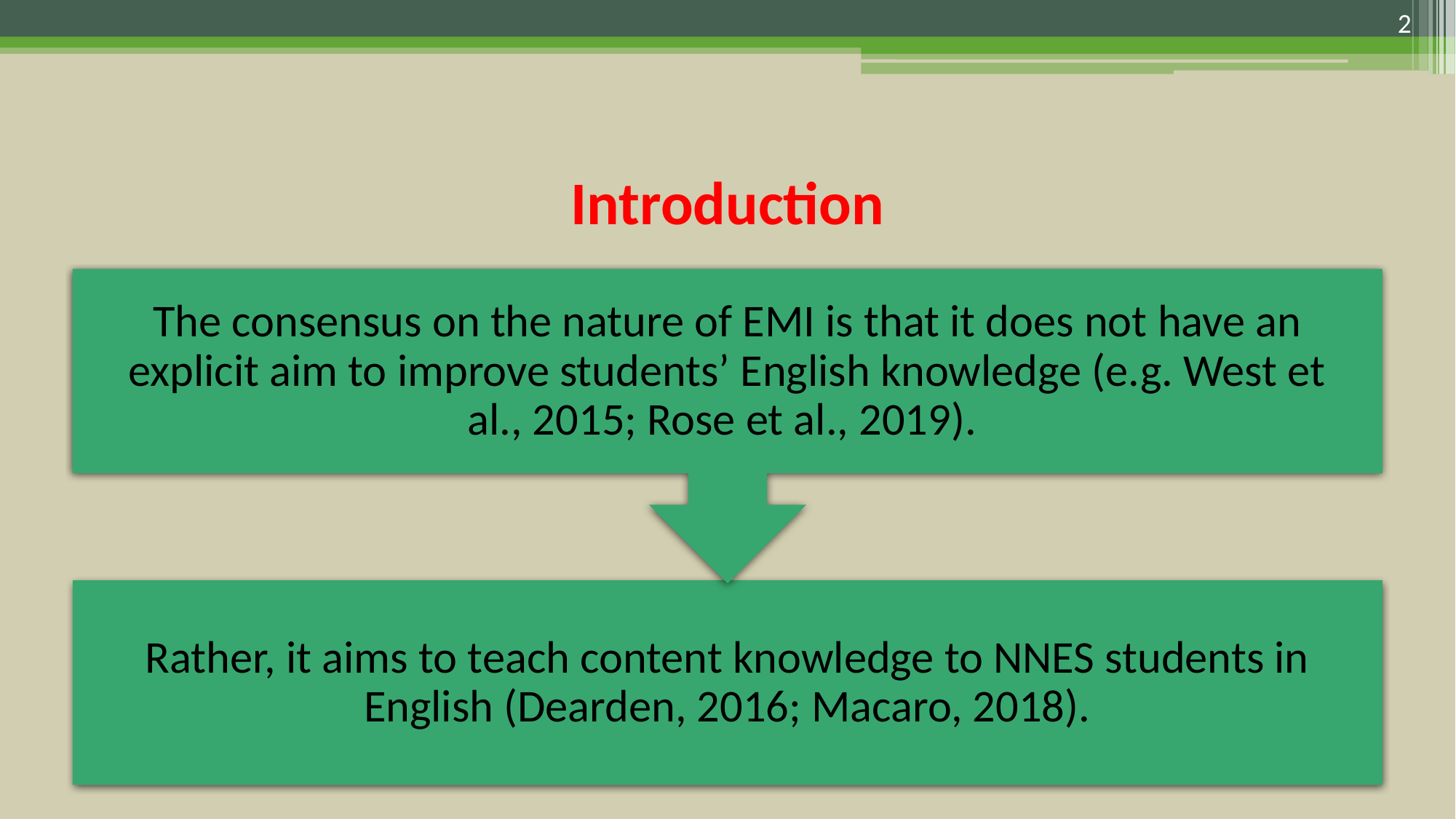

2
# Introduction
Rather, it aims to teach content knowledge to NNES students in English (Dearden, 2016; Macaro, 2018).
The consensus on the nature of EMI is that it does not have an explicit aim to improve students’ English knowledge (e.g. West et al., 2015; Rose et al., 2019).